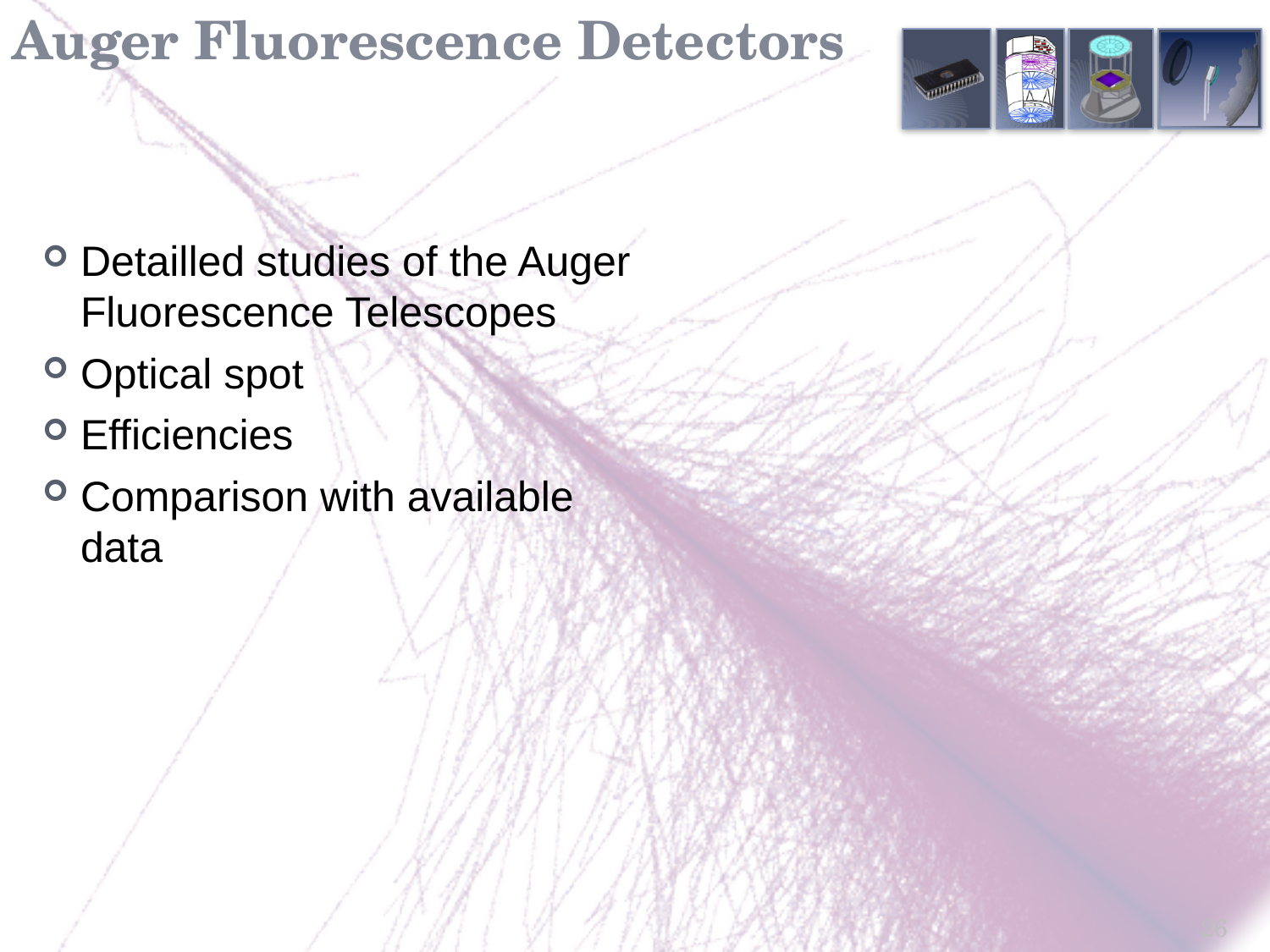

# Auger Fluorescence Detectors
Detailled studies of the Auger Fluorescence Telescopes
Optical spot
Efficiencies
Comparison with available data

26